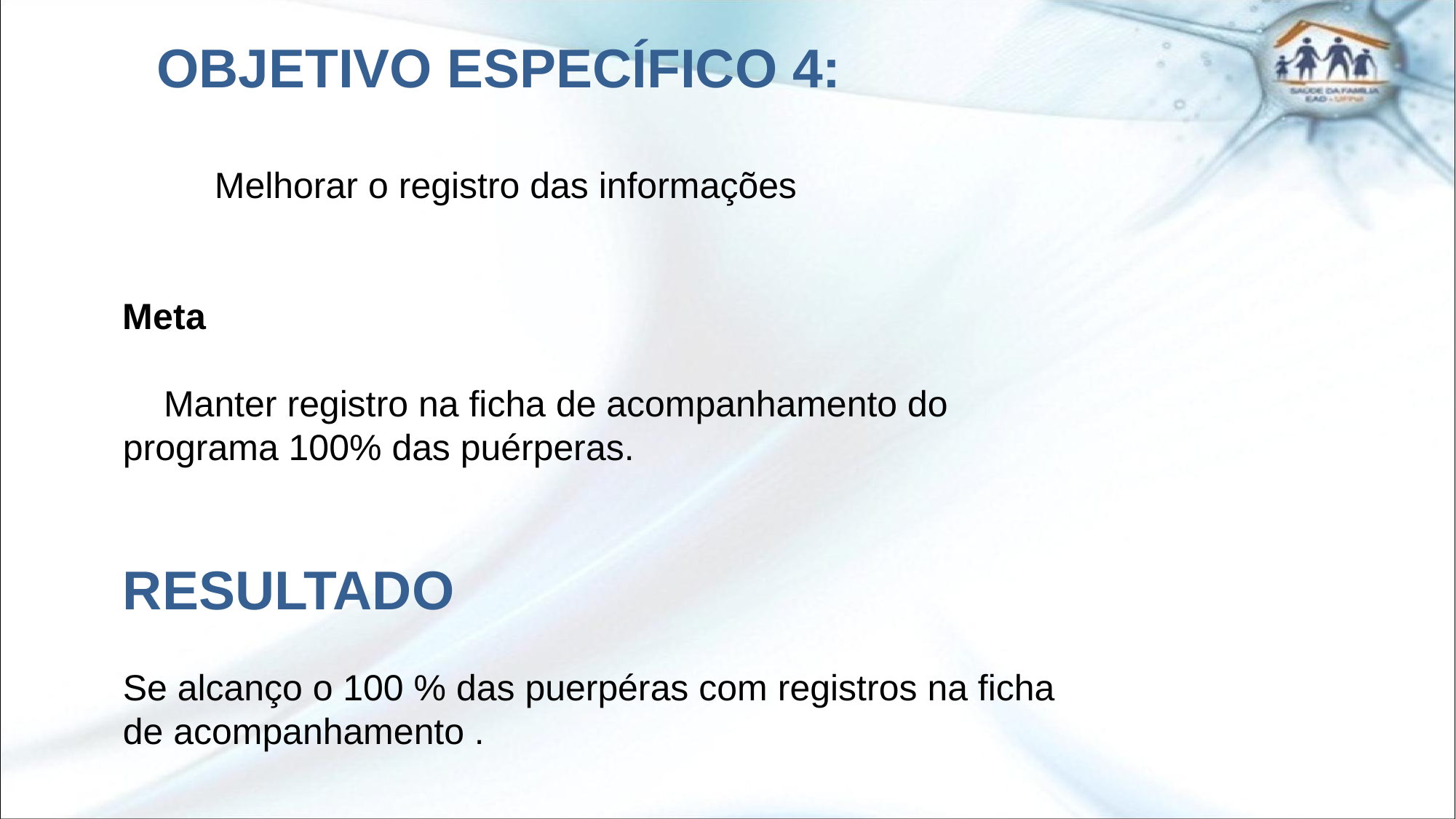

OBJETIVO ESPECÍFICO 4:

         Melhorar o registro das informações

Meta

    Manter registro na ficha de acompanhamento do programa 100% das puérperas.

RESULTADO

Se alcanço o 100 % das puerpéras com registros na ficha de acompanhamento .